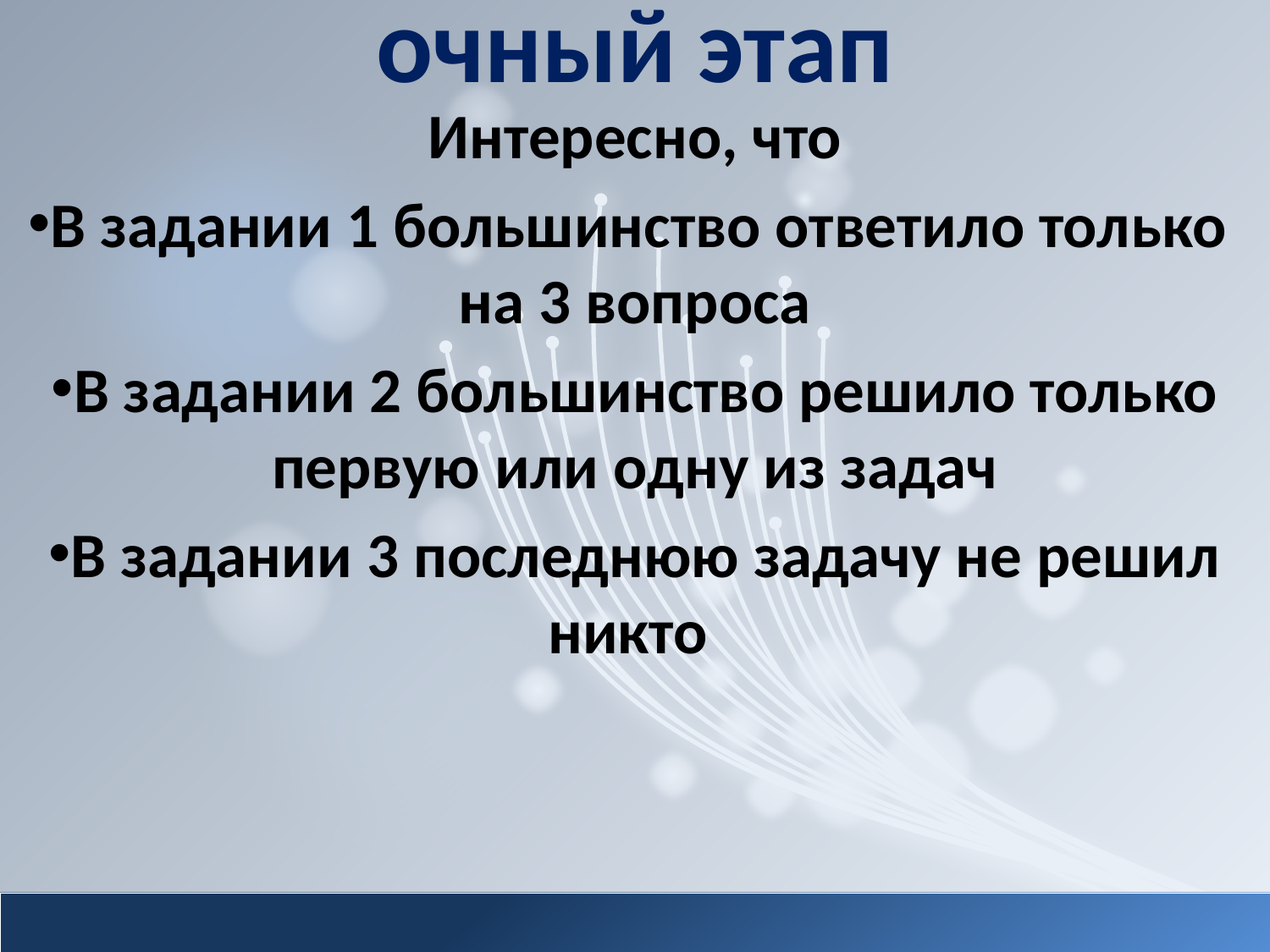

Интересно, что
В задании 1 большинство ответило только  на 3 вопроса
В задании 2 большинство решило только первую или одну из задач
В задании 3 последнюю задачу не решил никто
очный этап